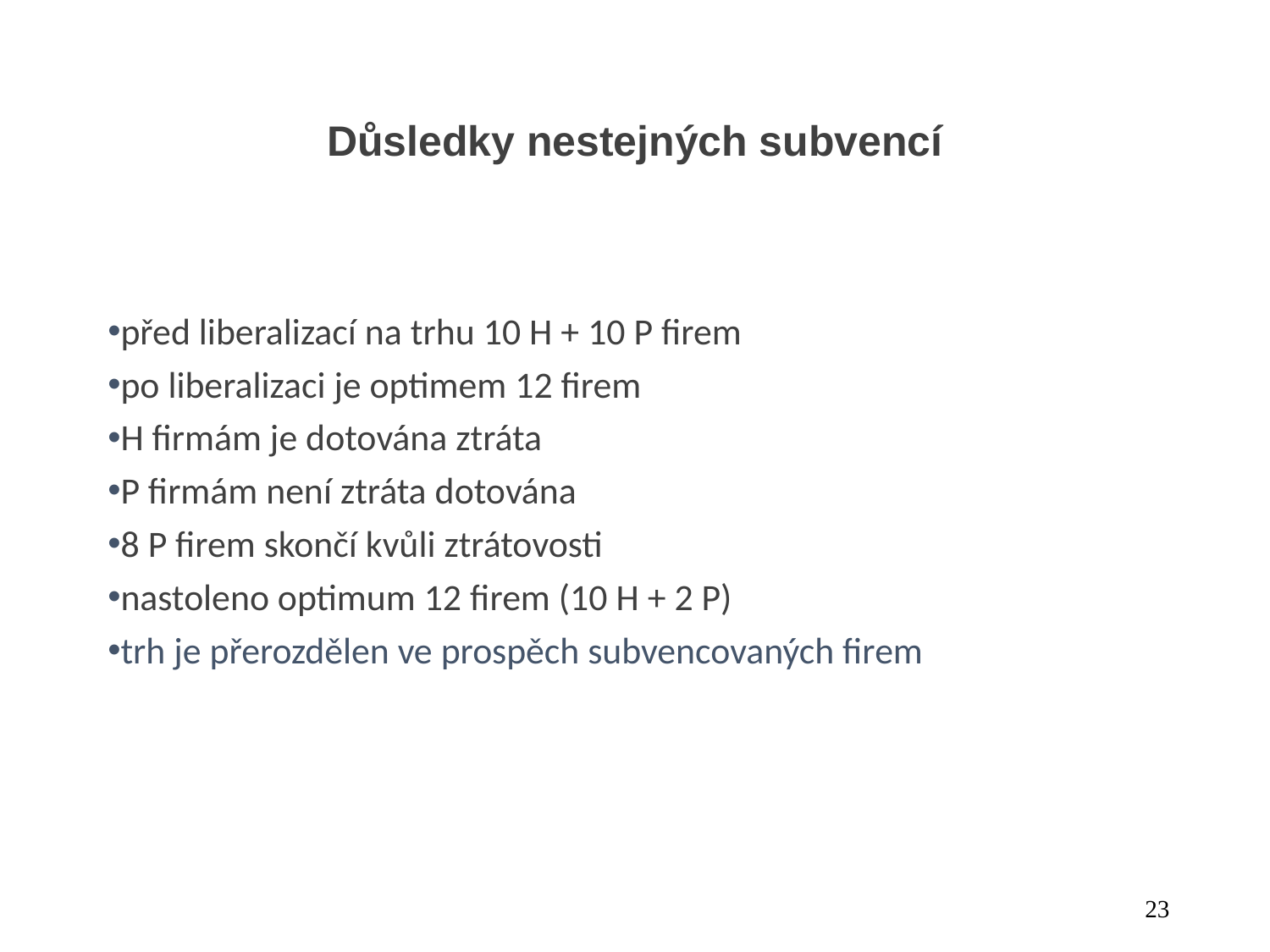

# Důsledky nestejných subvencí
před liberalizací na trhu 10 H + 10 P firem
po liberalizaci je optimem 12 firem
H firmám je dotována ztráta
P firmám není ztráta dotována
8 P firem skončí kvůli ztrátovosti
nastoleno optimum 12 firem (10 H + 2 P)
trh je přerozdělen ve prospěch subvencovaných firem

23